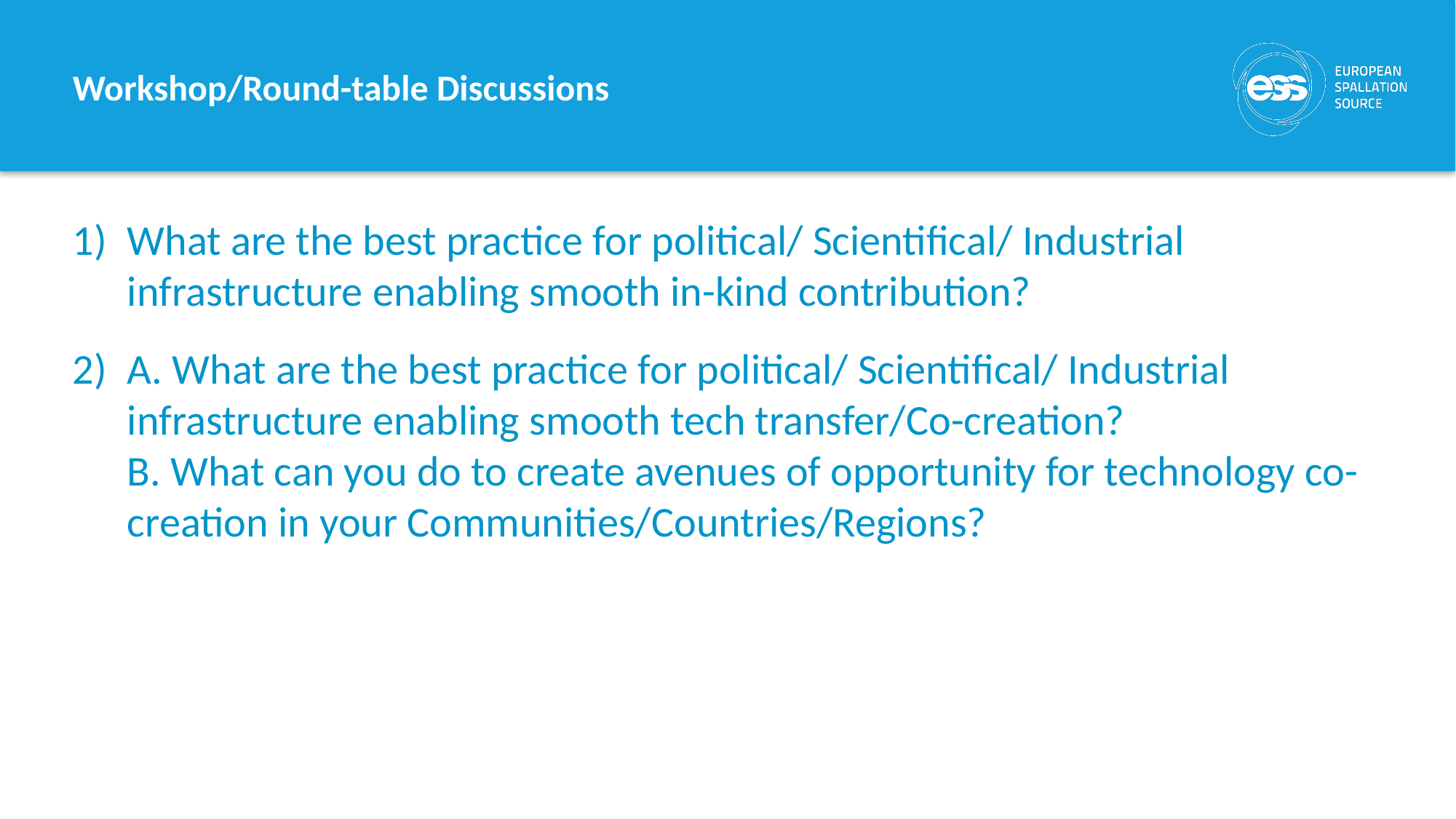

# Workshop/Round-table Discussions
What are the best practice for political/ Scientifical/ Industrial  infrastructure enabling smooth in-kind contribution?
A. What are the best practice for political/ Scientifical/ Industrial  infrastructure enabling smooth tech transfer/Co-creation?
B. What can you do to create avenues of opportunity for technology co-creation in your Communities/Countries/Regions?